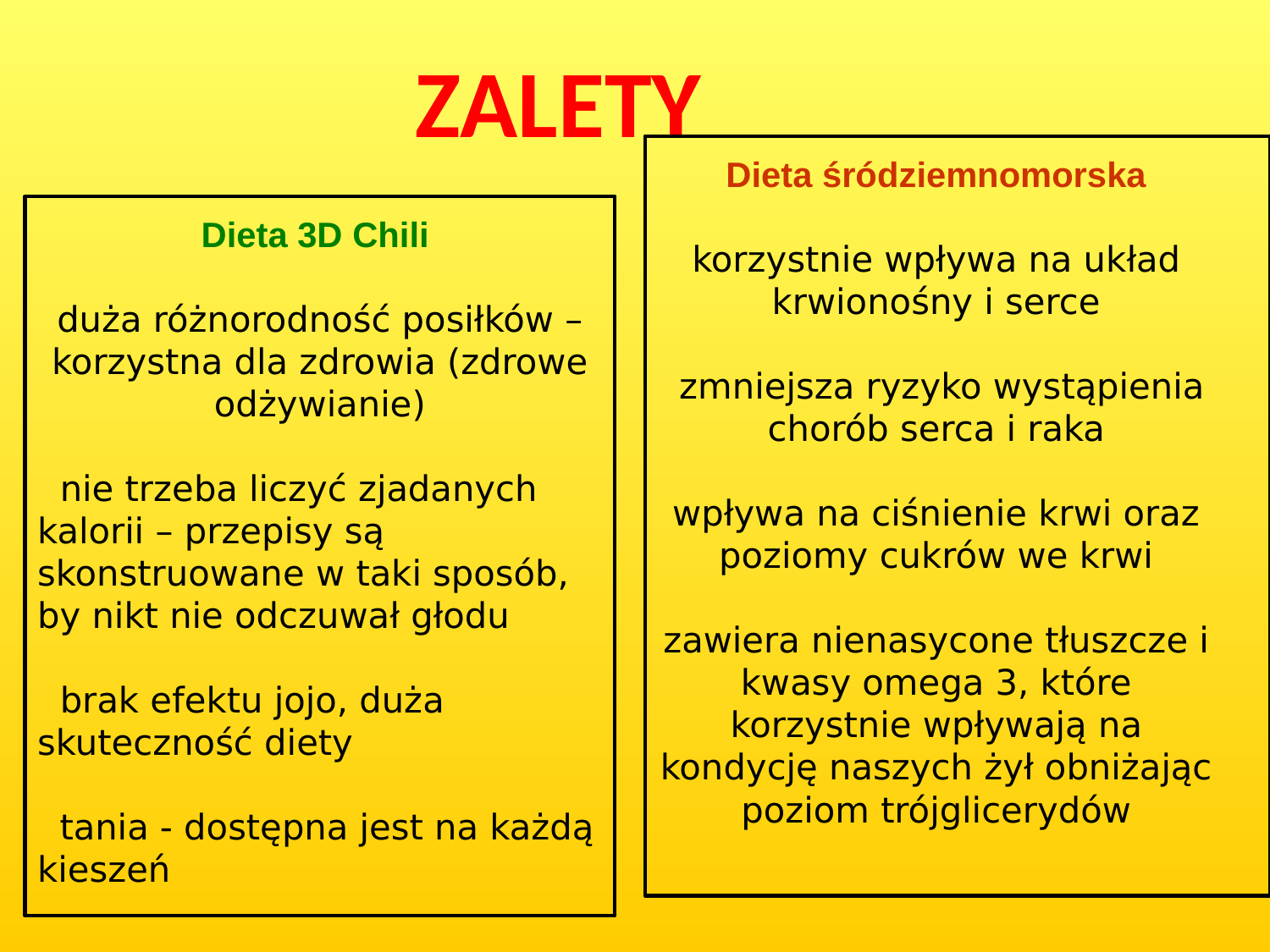

ZALETY

Dieta śródziemnomorska
korzystnie wpływa na układ krwionośny i serce
 zmniejsza ryzyko wystąpienia chorób serca i raka
wpływa na ciśnienie krwi oraz poziomy cukrów we krwi
zawiera nienasycone tłuszcze i kwasy omega 3, które korzystnie wpływają na kondycję naszych żył obniżając poziom trójglicerydów

Dieta 3D Chili
duża różnorodność posiłków – korzystna dla zdrowia (zdrowe odżywianie)

  nie trzeba liczyć zjadanych kalorii – przepisy są skonstruowane w taki sposób, by nikt nie odczuwał głodu

  brak efektu jojo, duża skuteczność diety
  tania - dostępna jest na każdą kieszeń